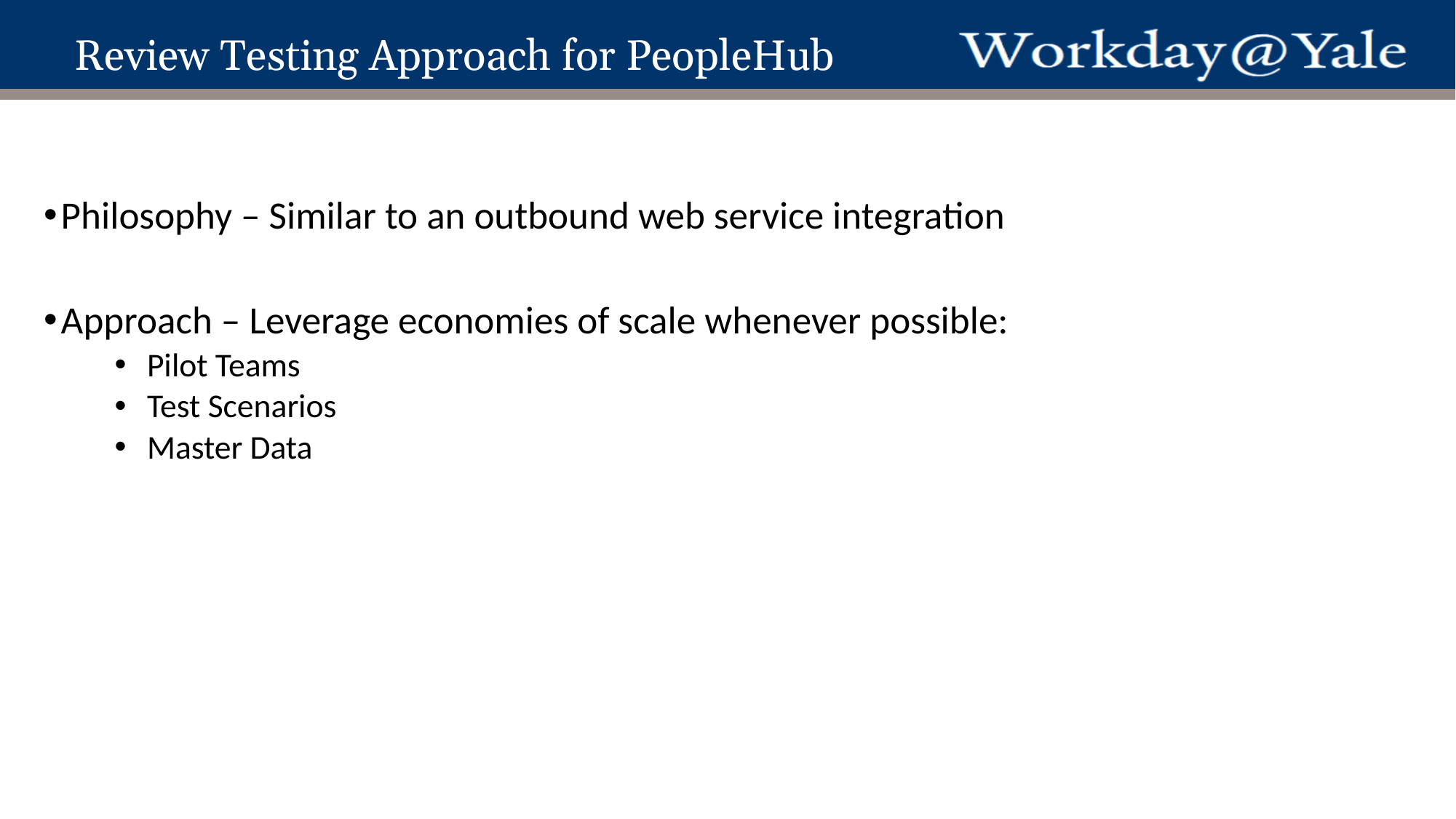

# Review Testing Approach for PeopleHub
Philosophy – Similar to an outbound web service integration

Approach – Leverage economies of scale whenever possible:
Pilot Teams
Test Scenarios
Master Data